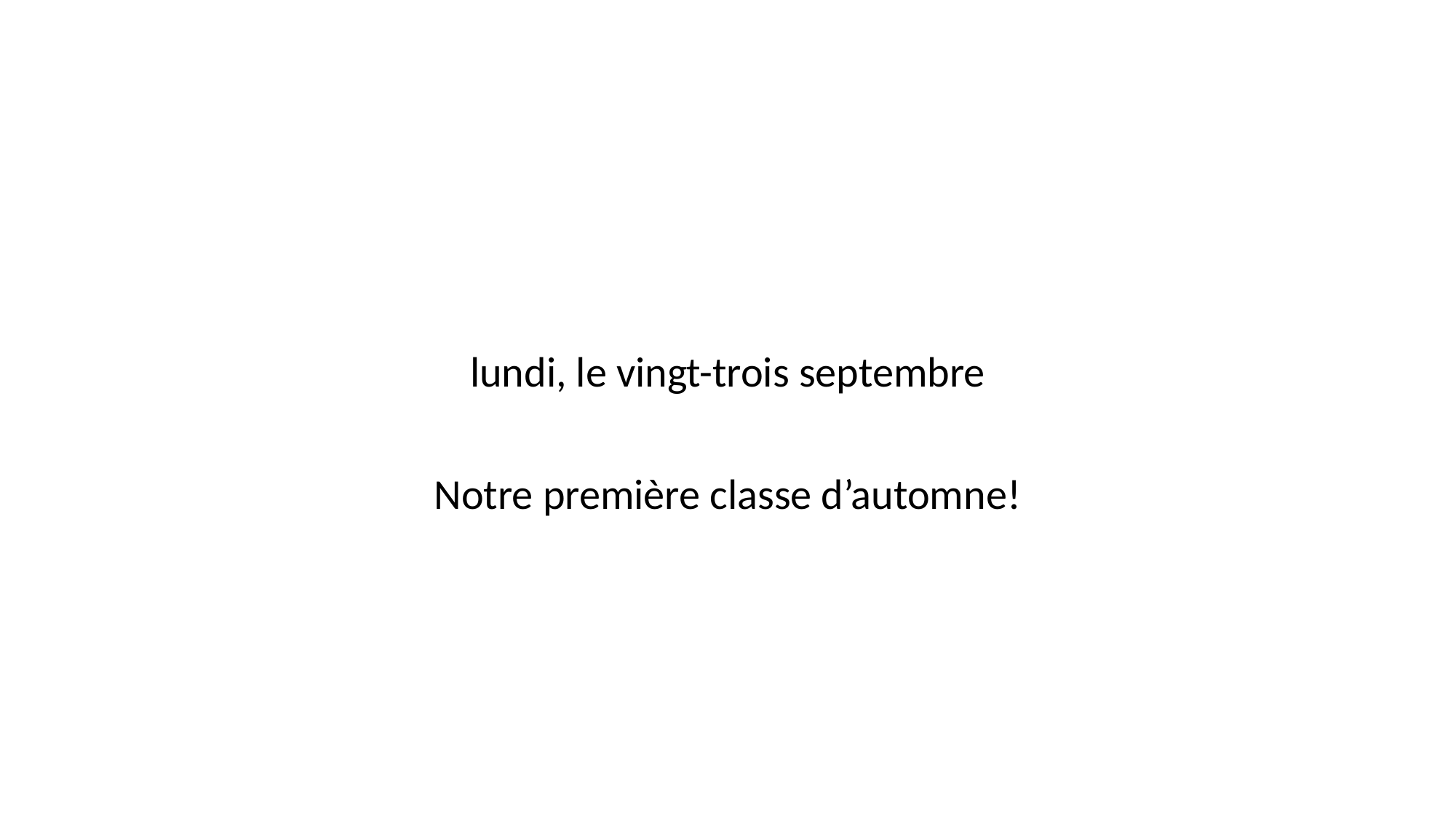

#

lundi, le vingt-trois septembre

Notre première classe d’automne!